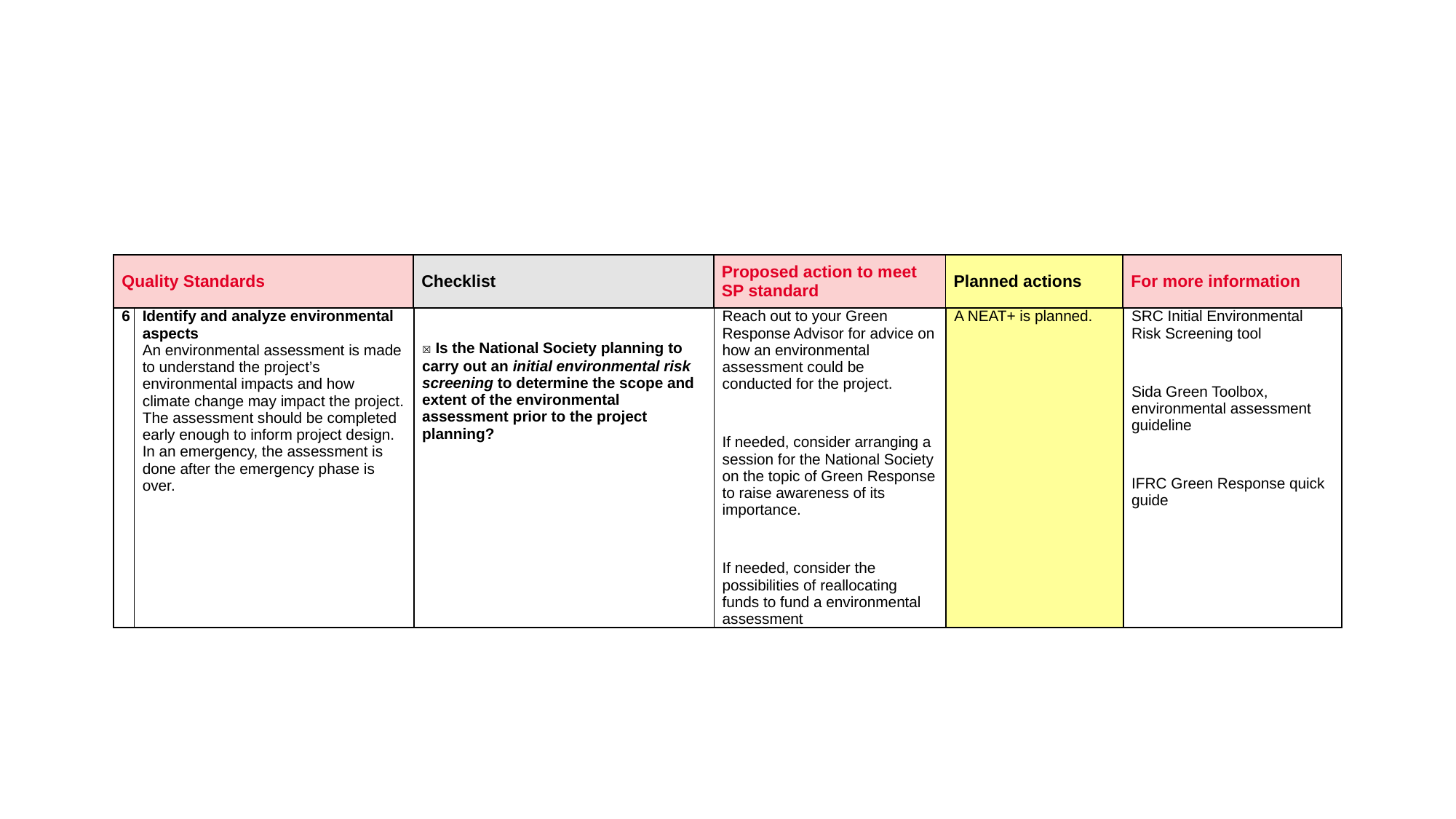

#

| Quality Standards | Checklist | Proposed action to meet SP standard | Planned actions | For more information |
| --- | --- | --- | --- | --- |
| 6 | Identify and analyze environmental aspects An environmental assessment is made to understand the project’s environmental impacts and how climate change may impact the project. The assessment should be completed early enough to inform project design. In an emergency, the assessment is done after the emergency phase is over. | ☒ Is the National Society planning to carry out an initial environmental risk screening to determine the scope and extent of the environmental assessment prior to the project planning? | Reach out to your Green Response Advisor for advice on how an environmental assessment could be conducted for the project.   If needed, consider arranging a session for the National Society on the topic of Green Response to raise awareness of its importance.   If needed, consider the possibilities of reallocating funds to fund a environmental assessment | A NEAT+ is planned. | SRC Initial Environmental Risk Screening tool   Sida Green Toolbox, environmental assessment guideline   IFRC Green Response quick guide |
| --- | --- | --- | --- | --- | --- |